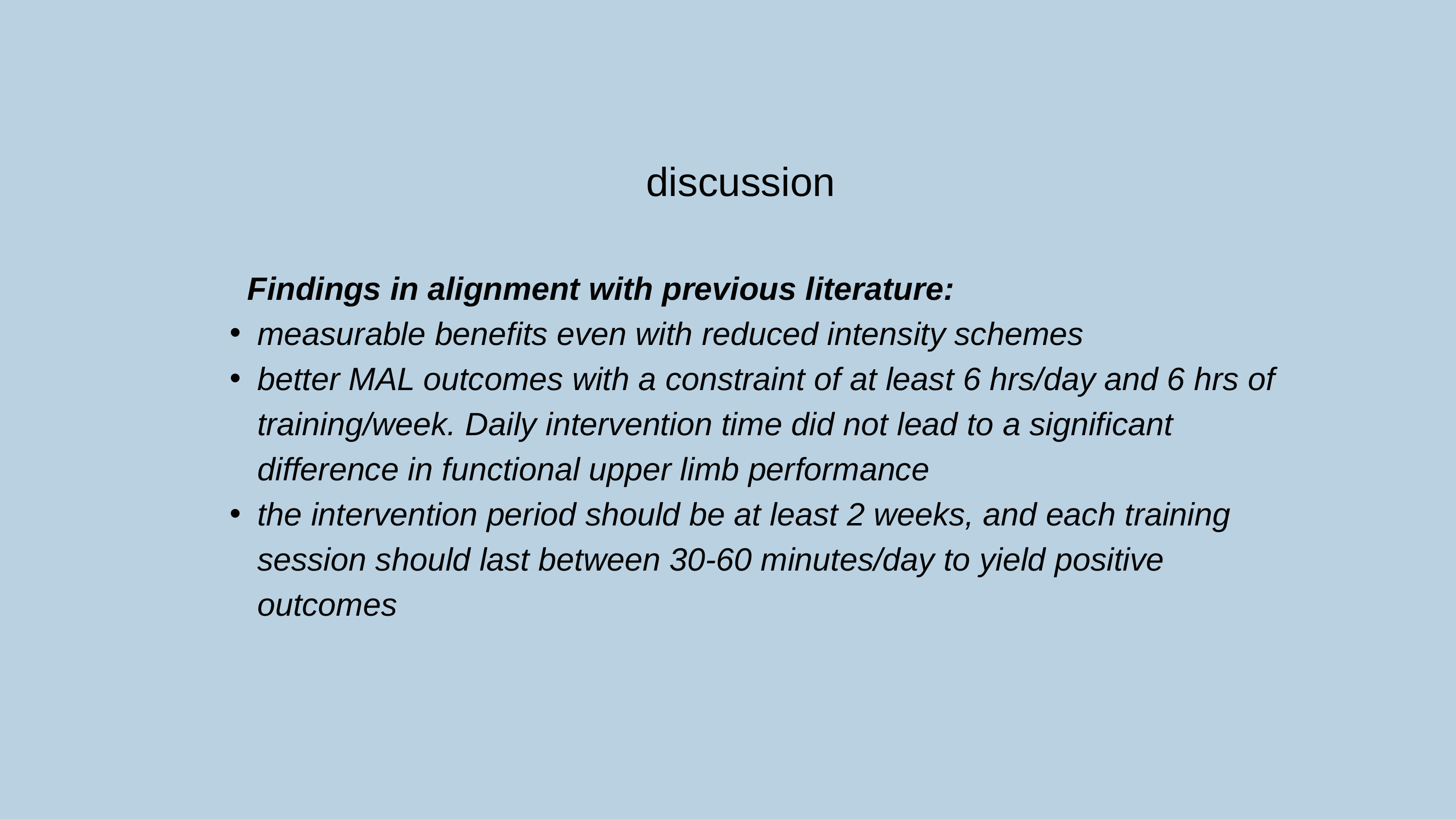

discussion
     Findings in alignment with previous literature:
measurable benefits even with reduced intensity schemes
better MAL outcomes with a constraint of at least 6 hrs/day and 6 hrs of training/week. Daily intervention time did not lead to a significant difference in functional upper limb performance
the intervention period should be at least 2 weeks, and each training session should last between 30-60 minutes/day to yield positive outcomes